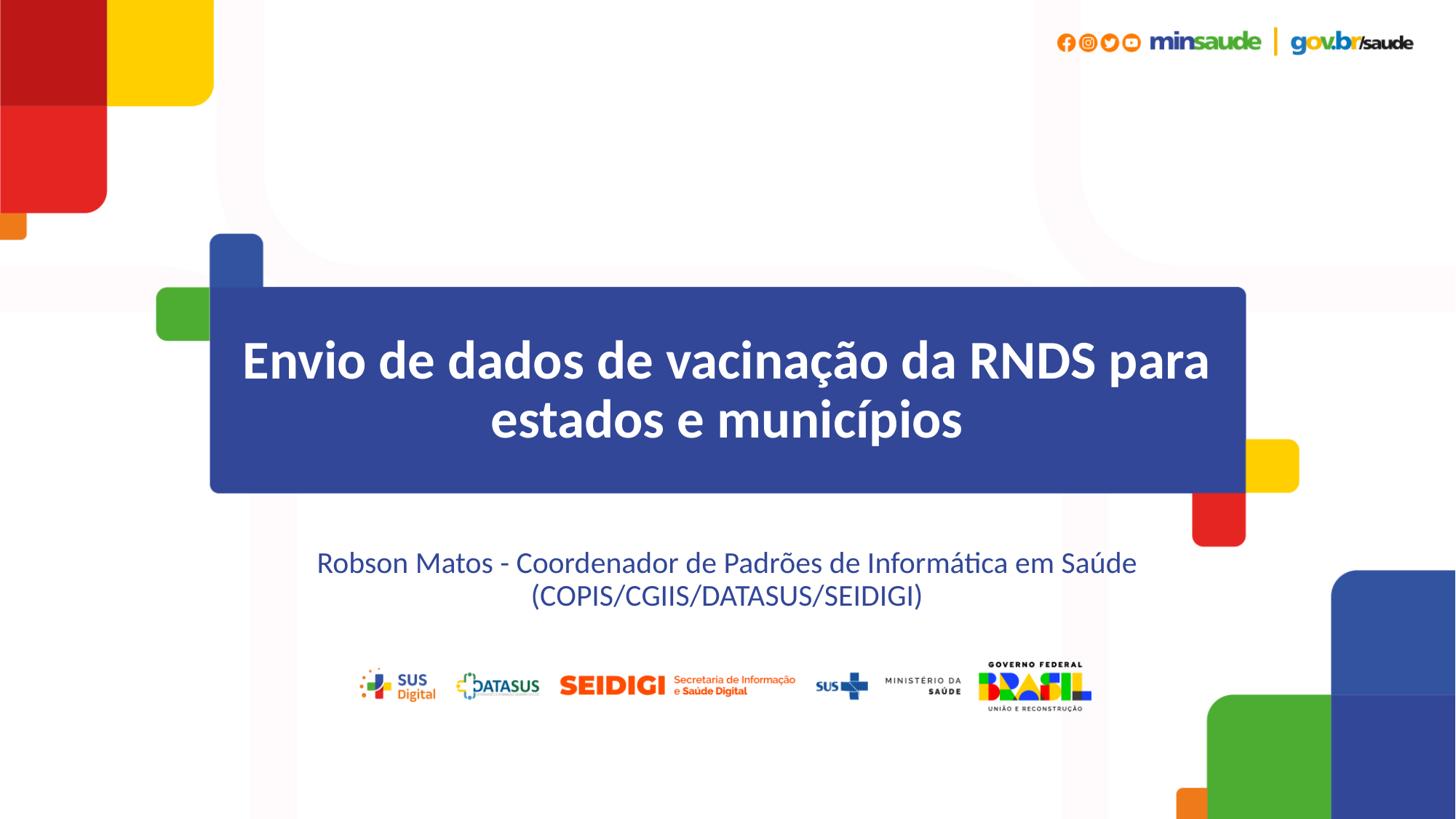

# Envio de dados de vacinação da RNDS para estados e municípios
Robson Matos - Coordenador de Padrões de Informática em Saúde (COPIS/CGIIS/DATASUS/SEIDIGI)